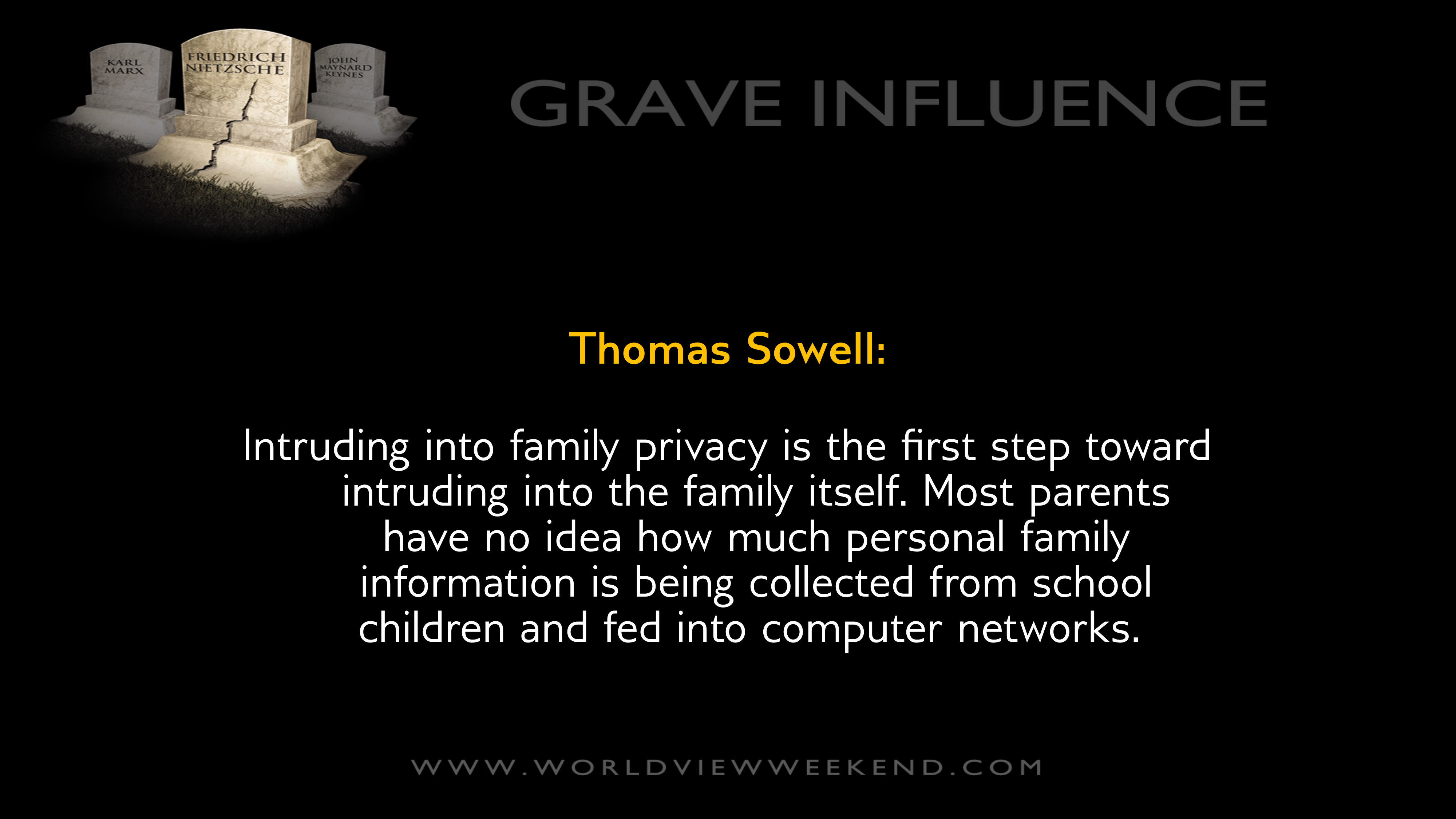

Thomas Sowell:
Intruding into family privacy is the first step toward intruding into the family itself. Most parents have no idea how much personal family information is being collected from school children and fed into computer networks.